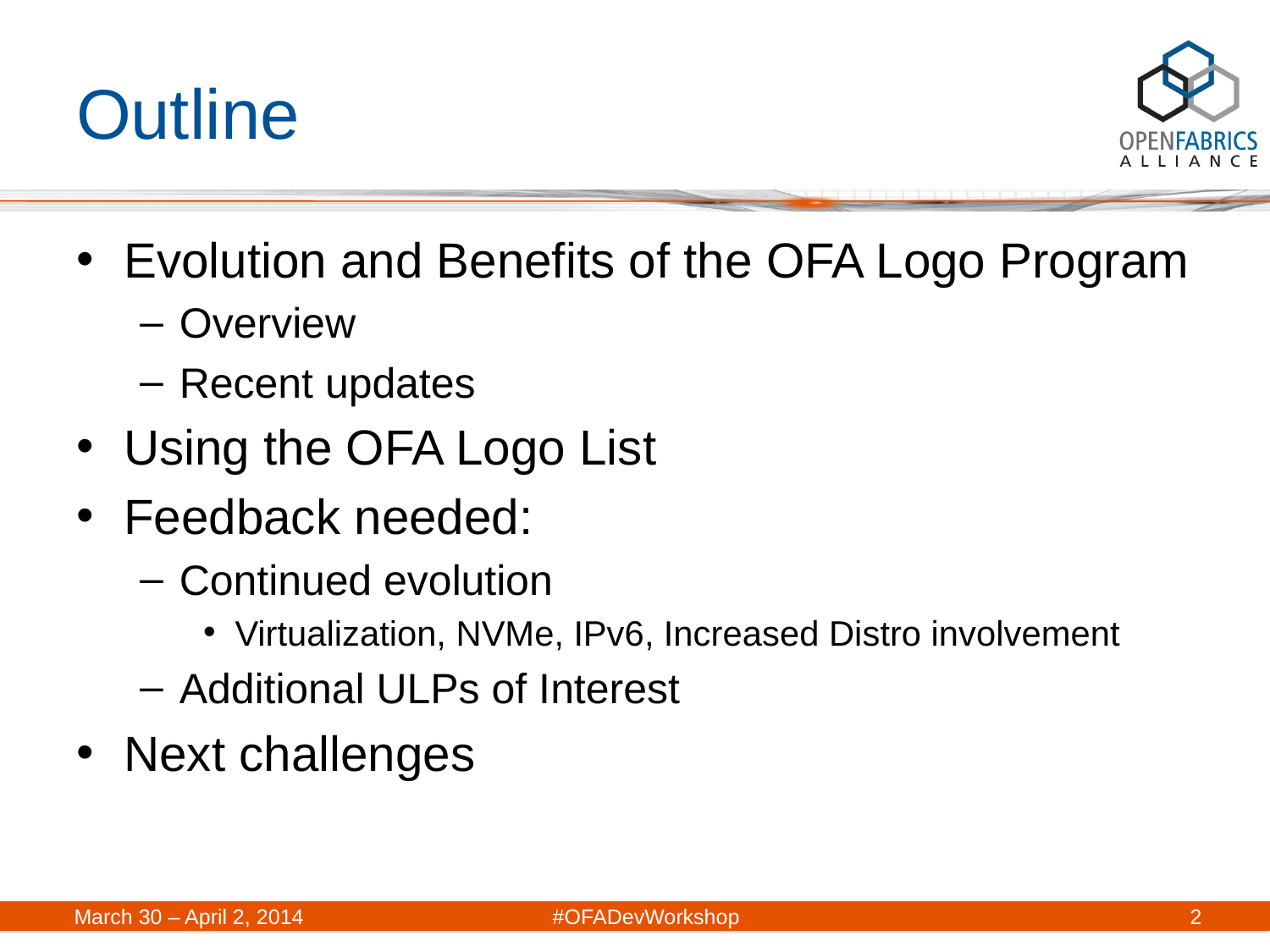

# Outline
Evolution and Benefits of the OFA Logo Program
Overview
Recent updates
Using the OFA Logo List
Feedback needed:
Continued evolution
Virtualization, NVMe, IPv6, Increased Distro involvement
Additional ULPs of Interest
Next challenges

March 30 – April 2, 2014	#OFADevWorkshop
2